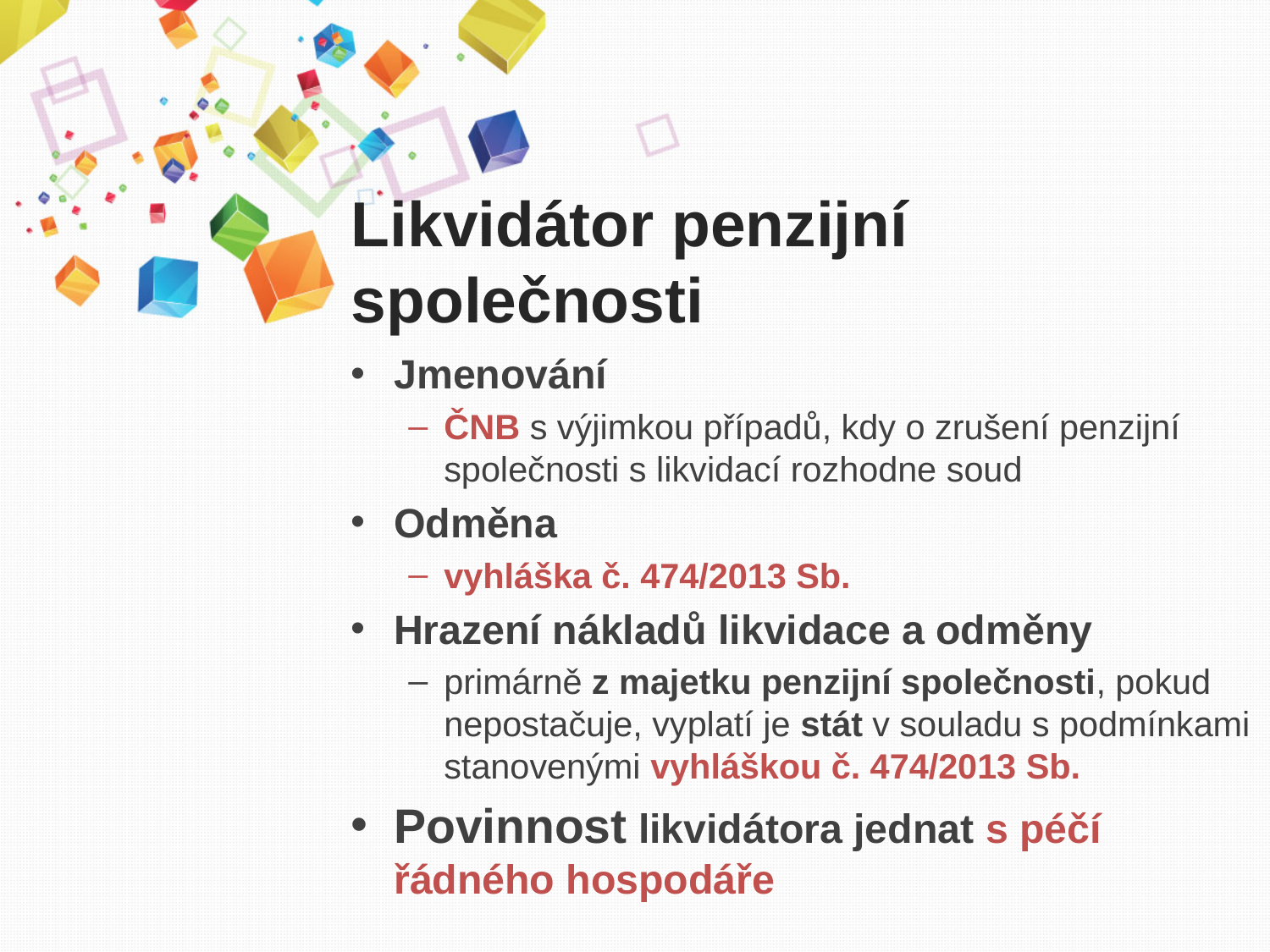

# Likvidátor penzijní společnosti
Jmenování
ČNB s výjimkou případů, kdy o zrušení penzijní společnosti s likvidací rozhodne soud
Odměna
vyhláška č. 474/2013 Sb.
Hrazení nákladů likvidace a odměny
primárně z majetku penzijní společnosti, pokud nepostačuje, vyplatí je stát v souladu s podmínkami stanovenými vyhláškou č. 474/2013 Sb.
Povinnost likvidátora jednat s péčí řádného hospodáře